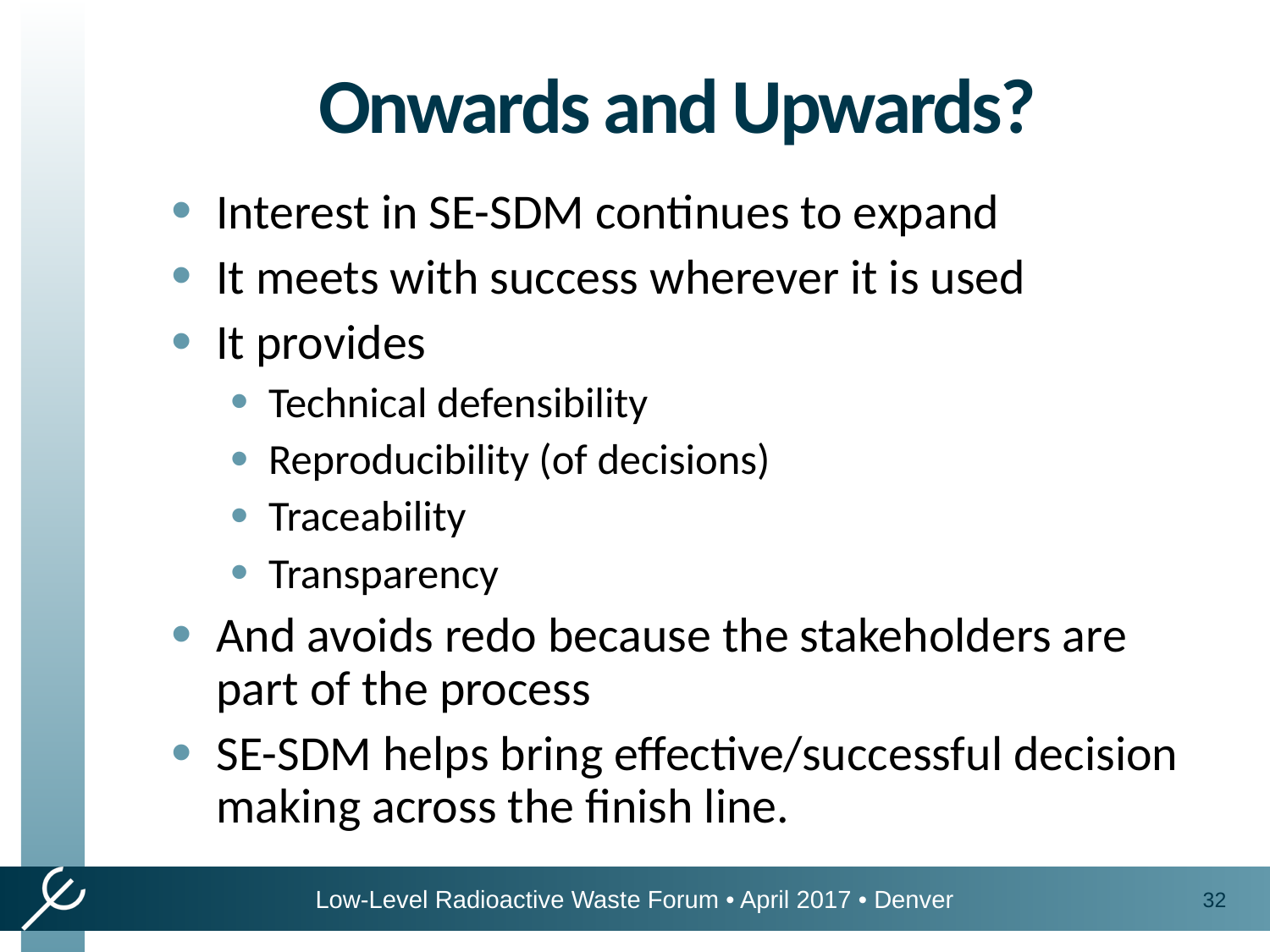

Onwards and Upwards?
Interest in SE-SDM continues to expand
It meets with success wherever it is used
It provides
Technical defensibility
Reproducibility (of decisions)
Traceability
Transparency
And avoids redo because the stakeholders are part of the process
SE-SDM helps bring effective/successful decision making across the finish line.